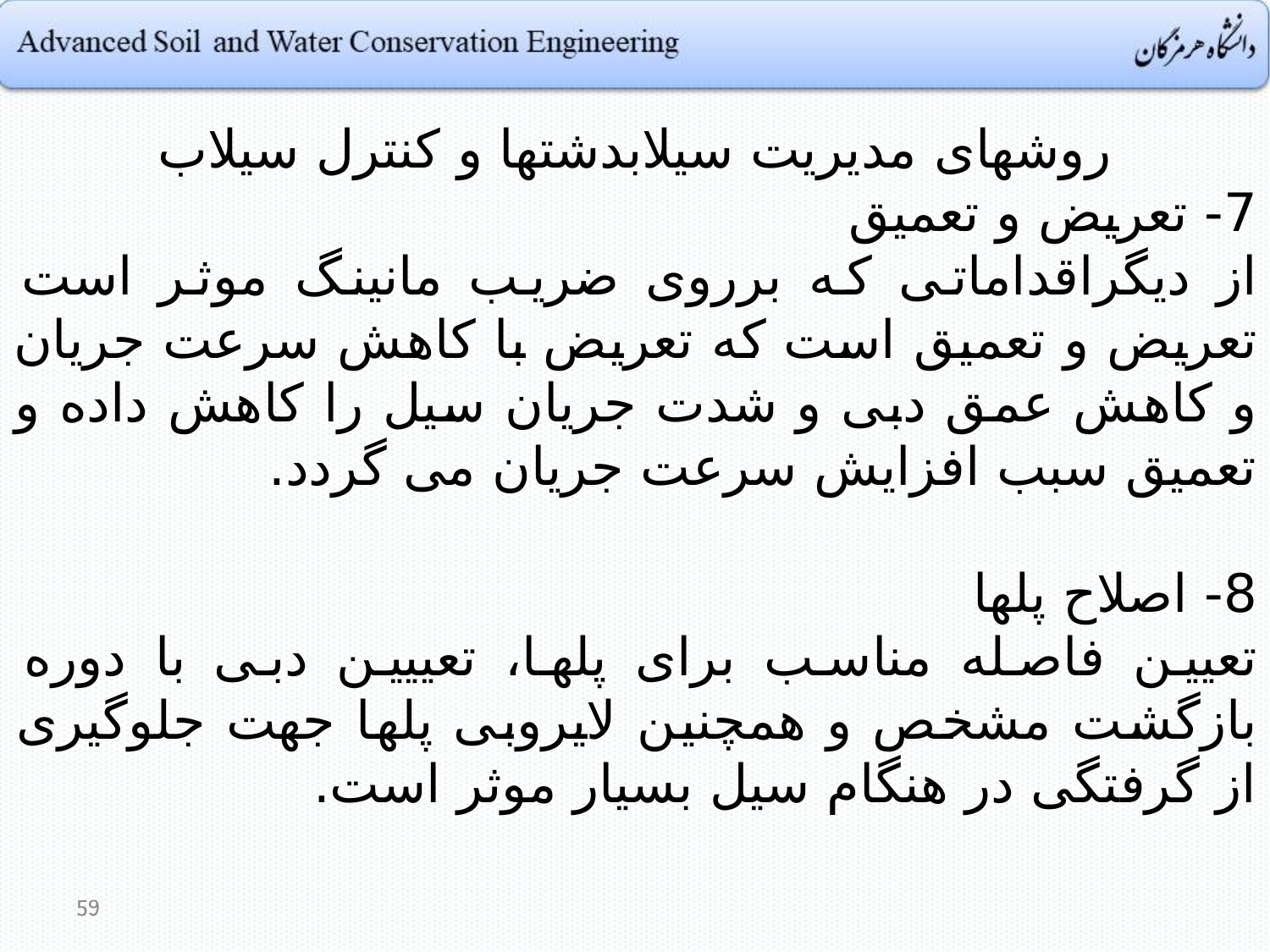

روشهای مدیریت سیلابدشتها و کنترل سیلاب
7- تعریض و تعمیق
از دیگراقداماتی که برروی ضریب مانینگ موثر است تعریض و تعمیق است که تعریض با کاهش سرعت جریان و کاهش عمق دبی و شدت جریان سیل را کاهش داده و تعمیق سبب افزایش سرعت جریان می گردد.

8- اصلاح پلها
تعیین فاصله مناسب برای پلها، تعییین دبی با دوره بازگشت مشخص و همچنین لایروبی پلها جهت جلوگیری از گرفتگی در هنگام سیل بسیار موثر است.

59